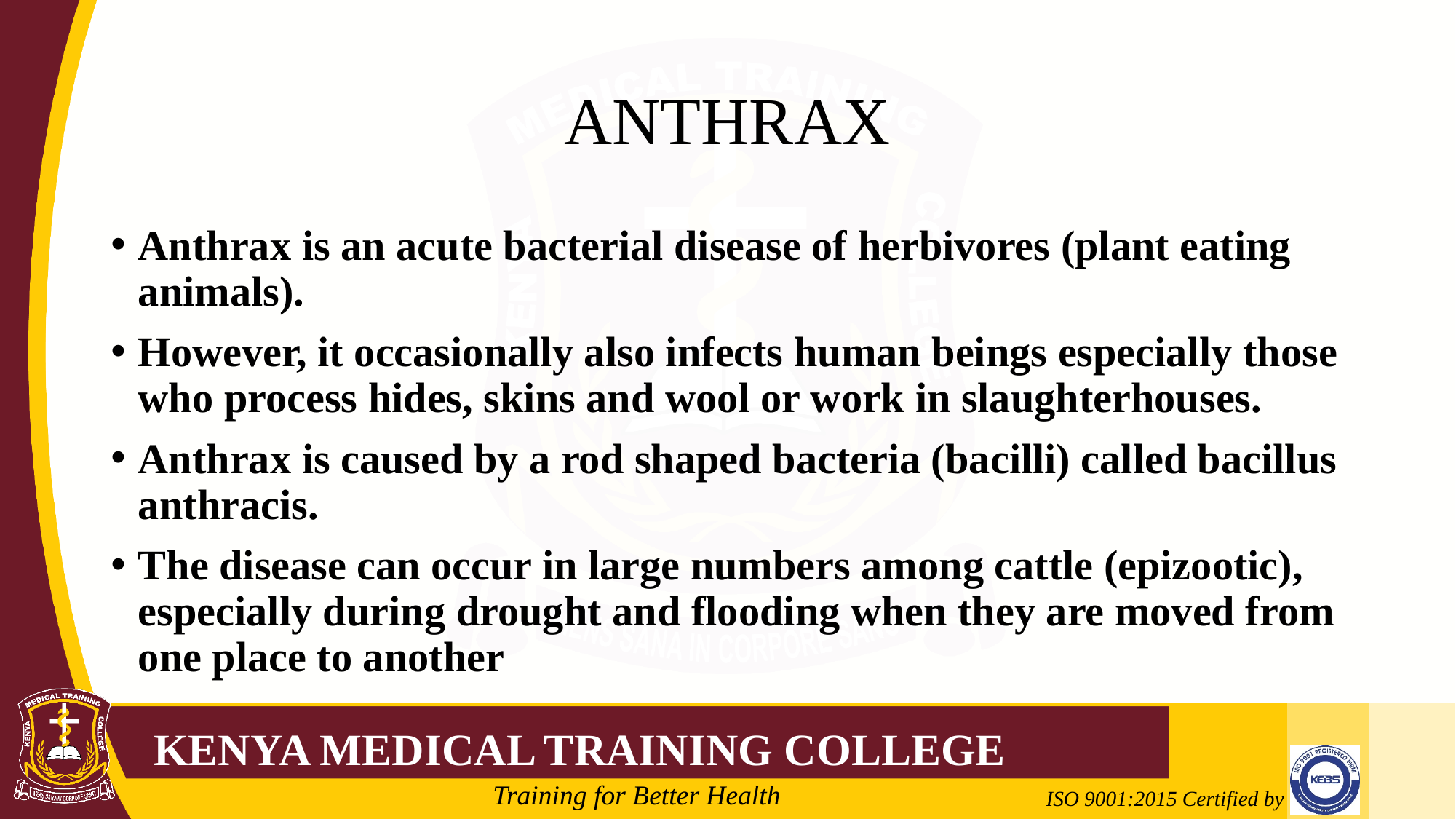

# ANTHRAX
Anthrax is an acute bacterial disease of herbivores (plant eating animals).
However, it occasionally also infects human beings especially those who process hides, skins and wool or work in slaughterhouses.
Anthrax is caused by a rod shaped bacteria (bacilli) called bacillus anthracis.
The disease can occur in large numbers among cattle (epizootic), especially during drought and flooding when they are moved from one place to another